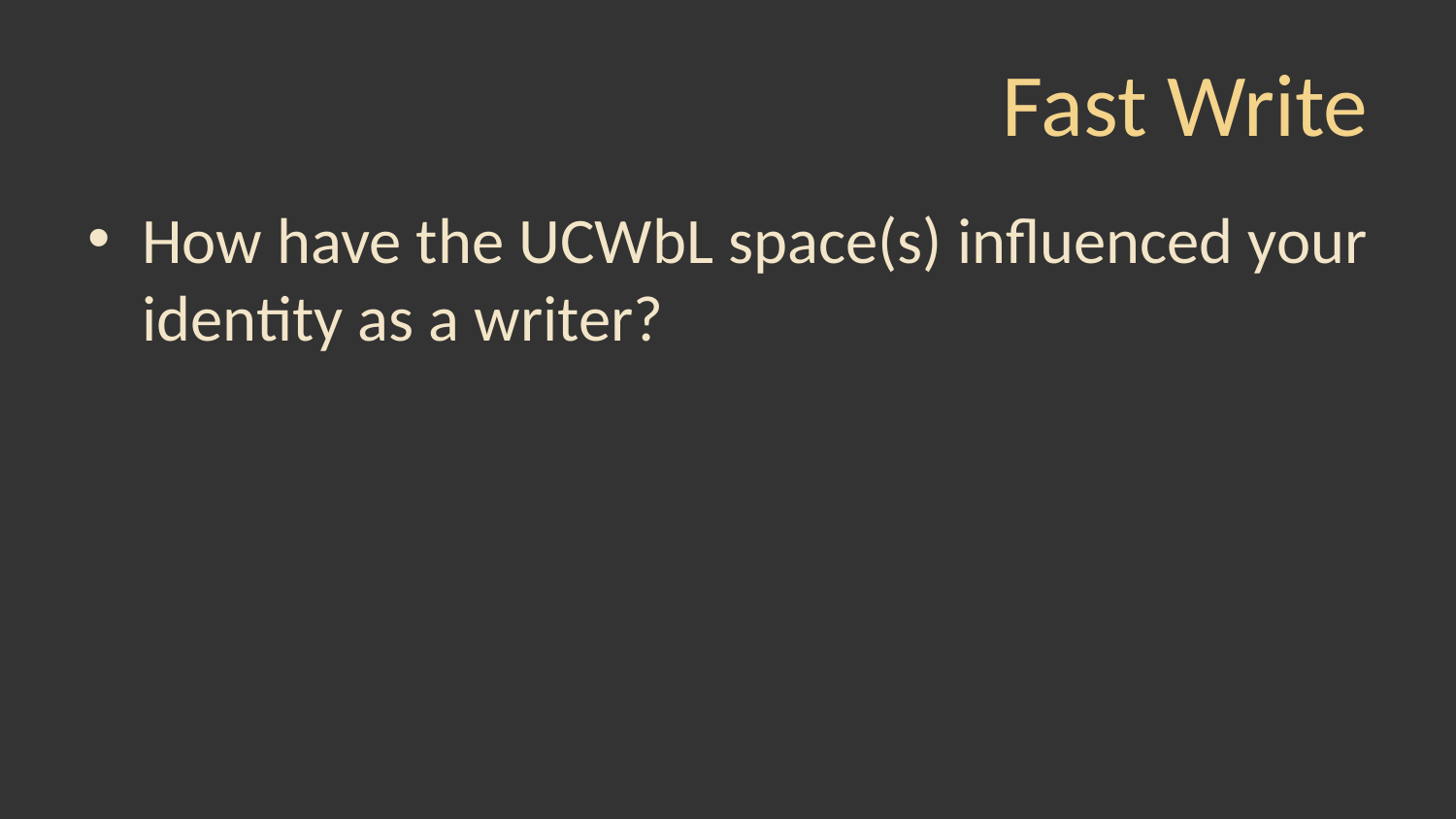

# Fast Write
How have the UCWbL space(s) influenced your identity as a writer?